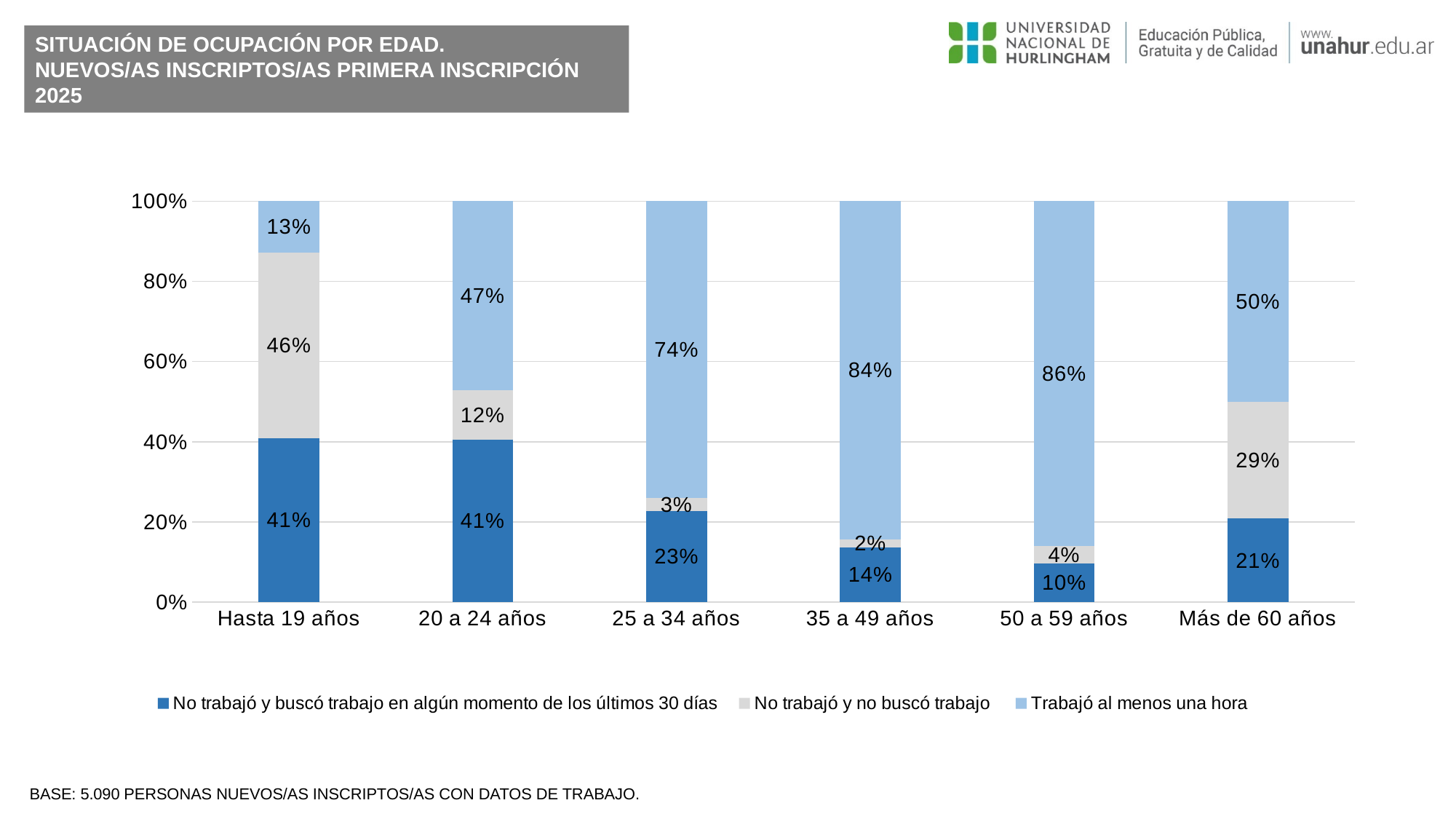

SITUACIÓN DE OCUPACIÓN POR EDAD.
NUEVOS/AS INSCRIPTOS/AS PRIMERA INSCRIPCIÓN 2025

### Chart

| Category | No trabajó y buscó trabajo en algún momento de los últimos 30 días | No trabajó y no buscó trabajo  | Trabajó al menos una hora  |
|---|---|---|---|
| Hasta 19 años | 0.4087431693989071 | 0.4633879781420765 | 0.12786885245901639 |
| 20 a 24 años | 0.40505464480874315 | 0.12295081967213115 | 0.4719945355191257 |
| 25 a 34 años | 0.22756410256410256 | 0.03205128205128205 | 0.7403846153846154 |
| 35 a 49 años | 0.13617463617463618 | 0.01975051975051975 | 0.8440748440748441 |
| 50 a 59 años | 0.09696969696969697 | 0.04242424242424243 | 0.8606060606060606 |
| Más de 60 años | 0.20833333333333334 | 0.2916666666666667 | 0.5 |
BASE: 5.090 PERSONAS NUEVOS/AS INSCRIPTOS/AS CON DATOS DE TRABAJO.